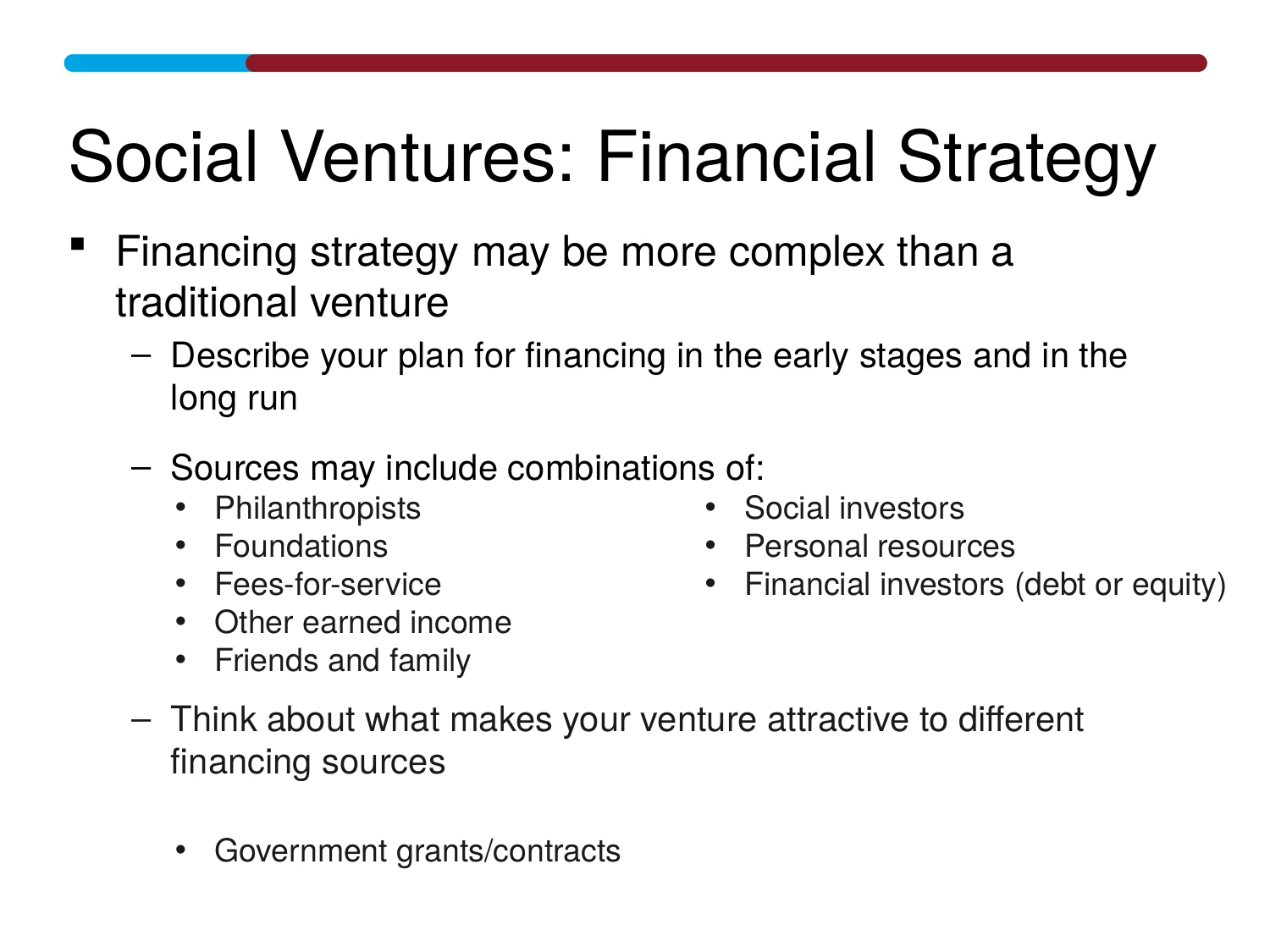

# Social Ventures: Financial Strategy
Financing strategy may be more complex than a traditional venture
Describe your plan for financing in the early stages and in the long run
Sources may include combinations of:

Think about what makes your venture attractive to different financing sources

Philanthropists
Foundations
Fees-for-service
Other earned income
Friends and family

Government grants/contracts
Social investors
Personal resources
Financial investors (debt or equity)